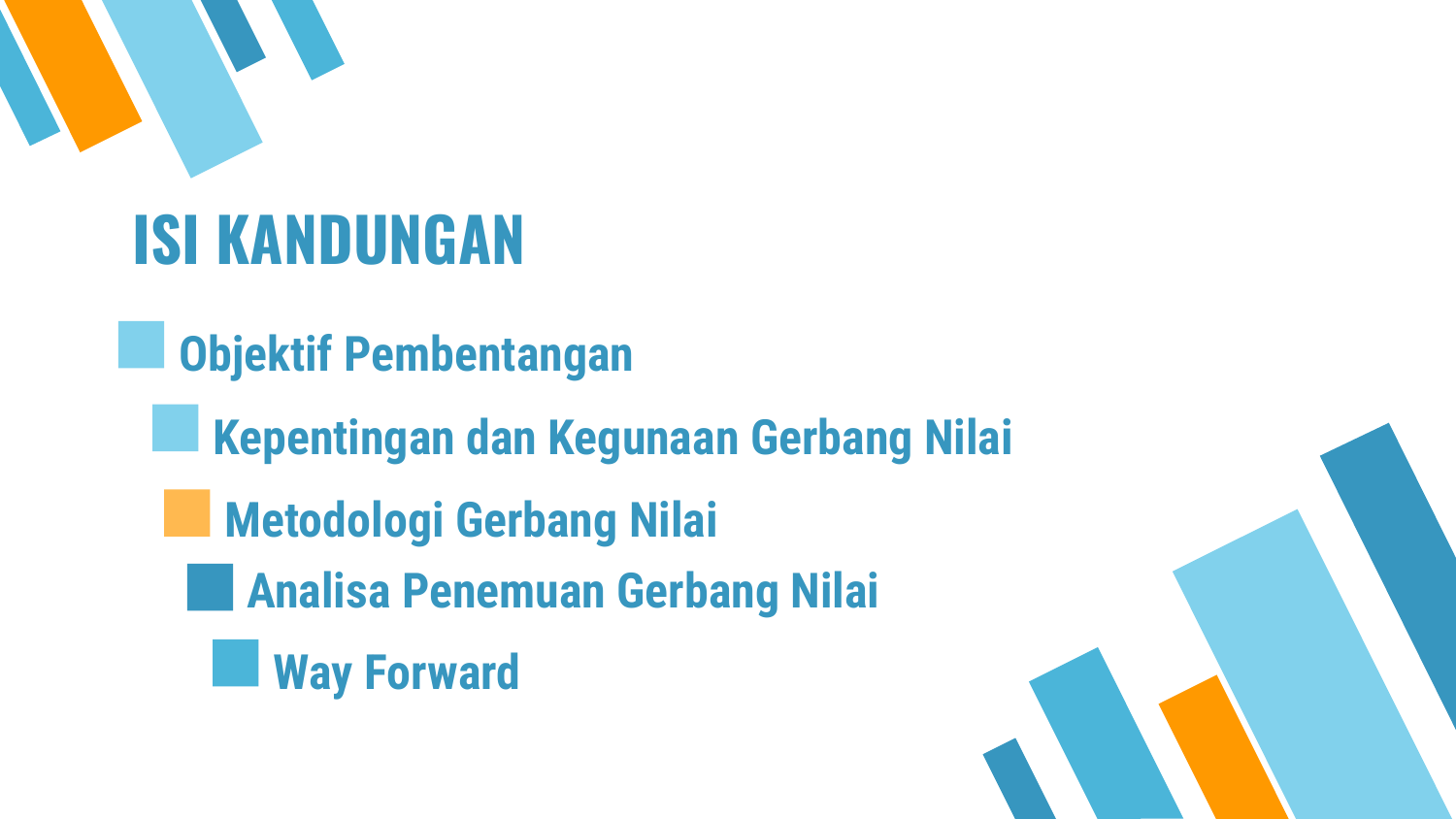

# ISI KANDUNGAN
Objektif Pembentangan

Kepentingan dan Kegunaan Gerbang Nilai

Metodologi Gerbang Nilai

Analisa Penemuan Gerbang Nilai

Way Forward